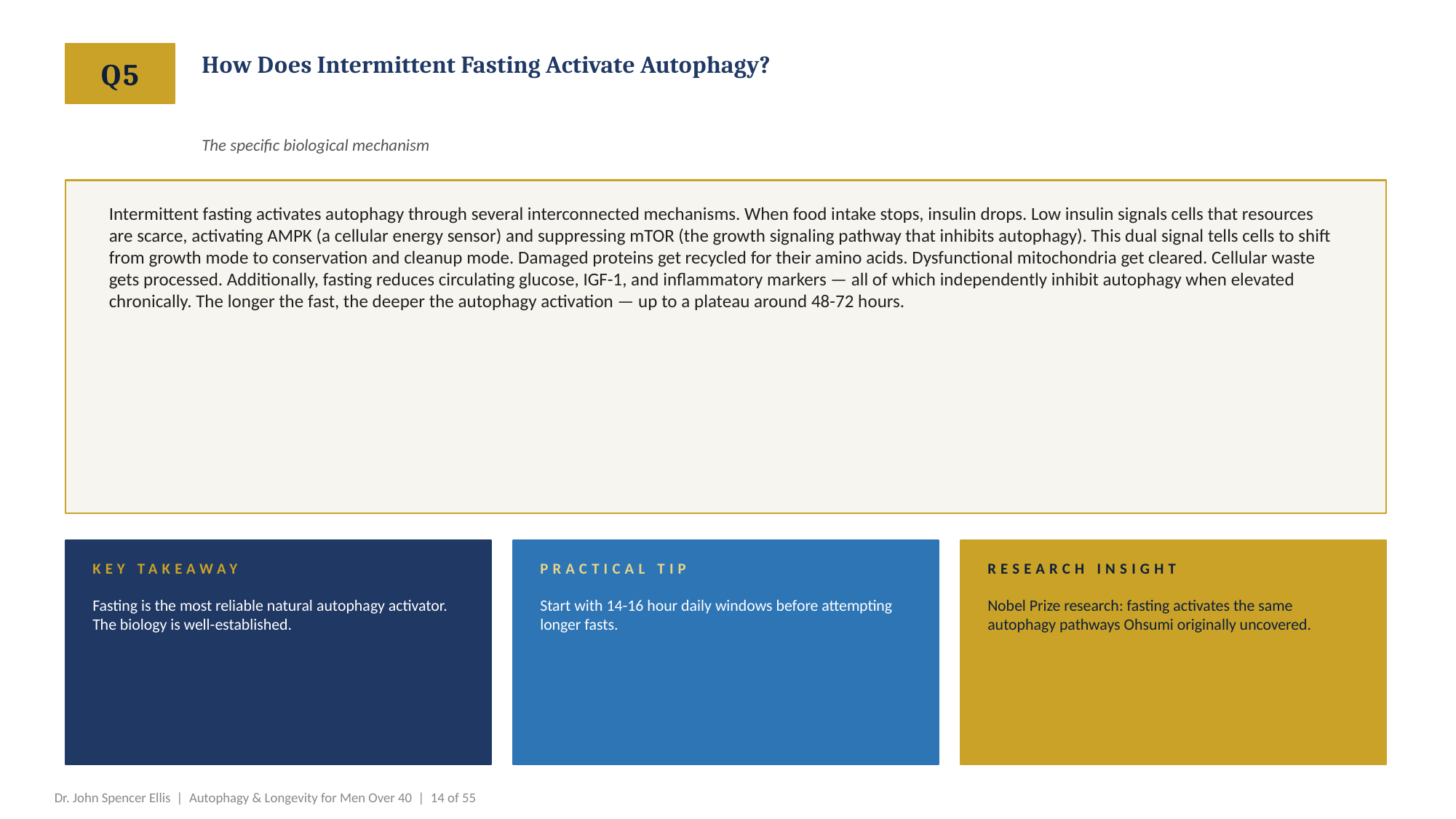

Q5
How Does Intermittent Fasting Activate Autophagy?
The specific biological mechanism

Intermittent fasting activates autophagy through several interconnected mechanisms. When food intake stops, insulin drops. Low insulin signals cells that resources are scarce, activating AMPK (a cellular energy sensor) and suppressing mTOR (the growth signaling pathway that inhibits autophagy). This dual signal tells cells to shift from growth mode to conservation and cleanup mode. Damaged proteins get recycled for their amino acids. Dysfunctional mitochondria get cleared. Cellular waste gets processed. Additionally, fasting reduces circulating glucose, IGF-1, and inflammatory markers — all of which independently inhibit autophagy when elevated chronically. The longer the fast, the deeper the autophagy activation — up to a plateau around 48-72 hours.

KEY TAKEAWAY
PRACTICAL TIP
RESEARCH INSIGHT
Fasting is the most reliable natural autophagy activator. The biology is well-established.
Start with 14-16 hour daily windows before attempting longer fasts.
Nobel Prize research: fasting activates the same autophagy pathways Ohsumi originally uncovered.
Dr. John Spencer Ellis  |  Autophagy & Longevity for Men Over 40  |  14 of 55